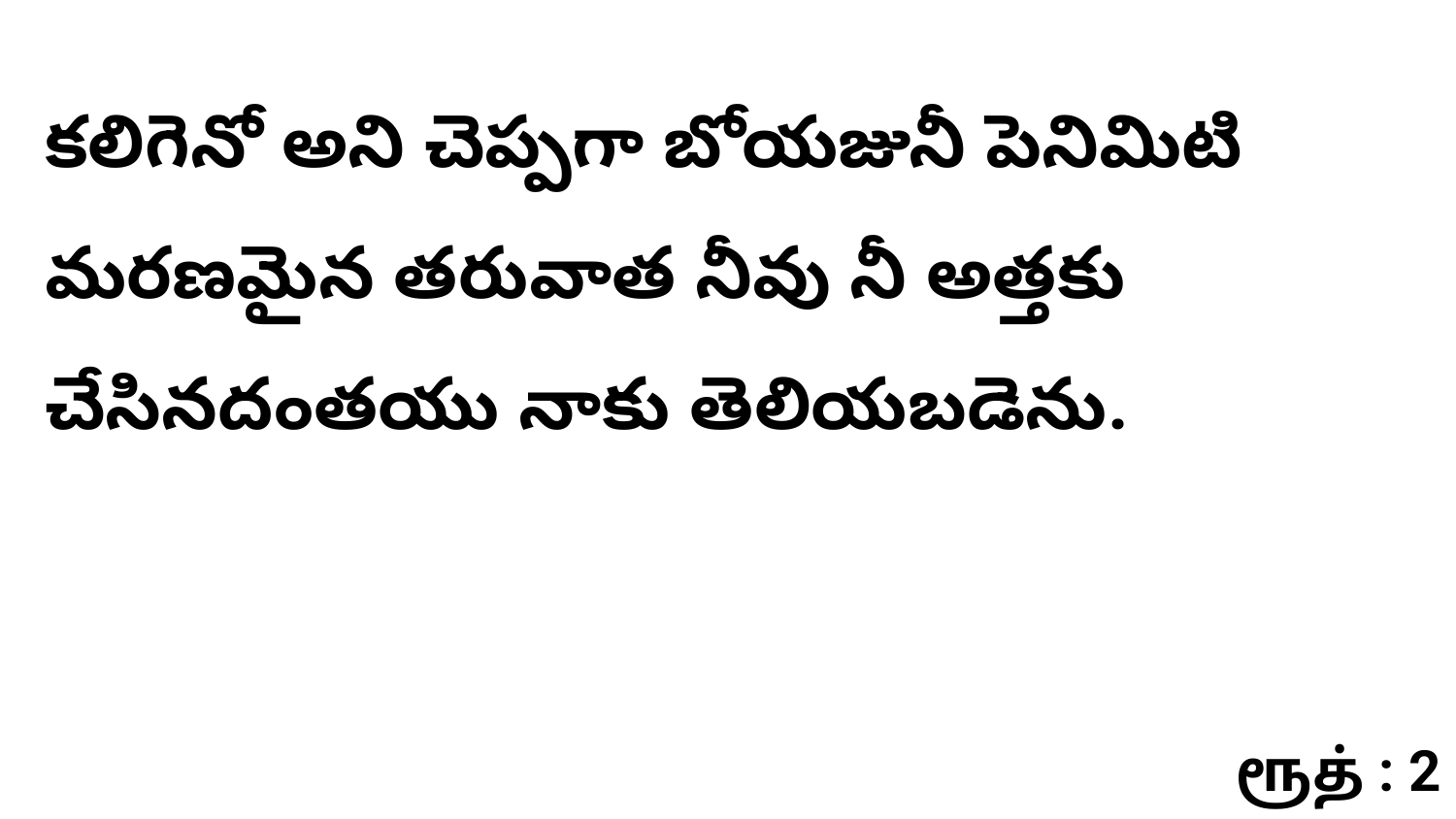

కలిగెనో అని చెప్పగా బోయజునీ పెనిమిటి మరణమైన తరువాత నీవు నీ అత్తకు చేసినదంతయు నాకు తెలియబడెను.
ரூத் : 2